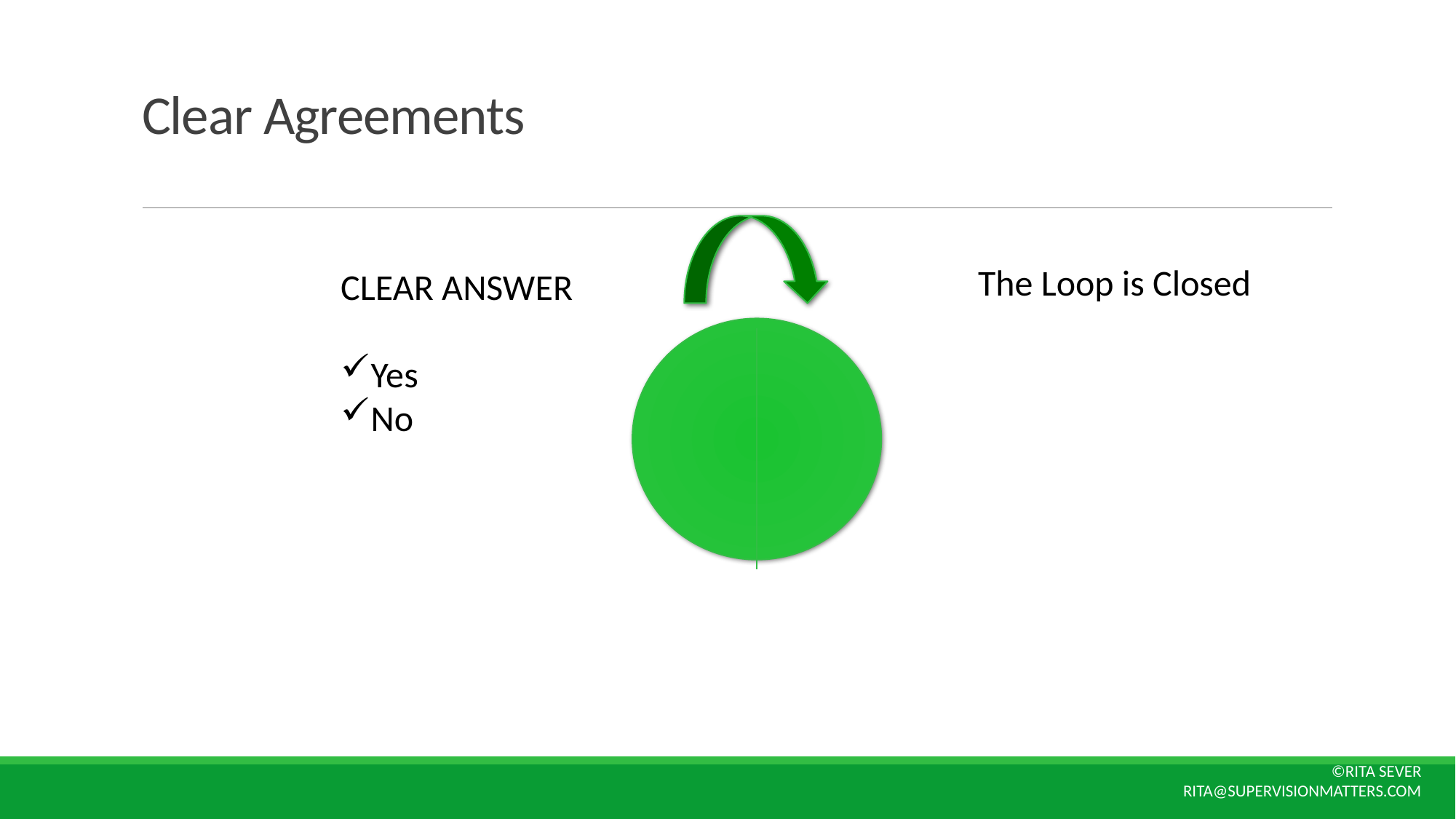

# Clear Agreements

The Loop is Closed
CLEAR ANSWER

Yes
No

©Rita Sever
 rita@Supervisionmatters.com